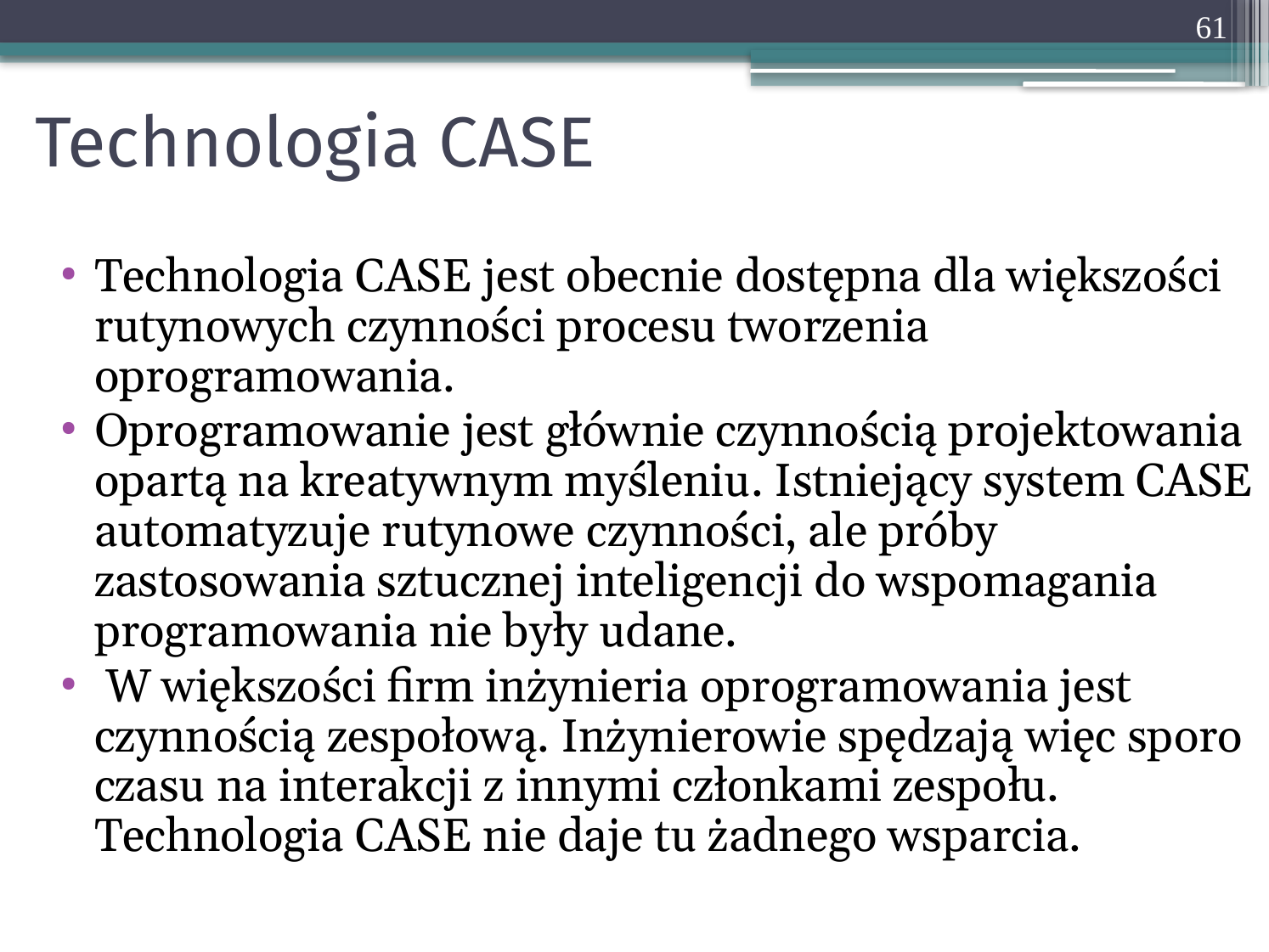

61
# Technologia CASE

Technologia CASE jest obecnie dostępna dla większości rutynowych czynności procesu tworzenia oprogramowania.
Oprogramowanie jest głównie czynnością projektowania opartą na kreatywnym myśleniu. Istniejący system CASE automatyzuje rutynowe czynności, ale próby zastosowania sztucznej inteligencji do wspomagania programowania nie były udane.
 W większości firm inżynieria oprogramowania jest czynnością zespołową. Inżynierowie spędzają więc sporo czasu na interakcji z innymi członkami zespołu. Technologia CASE nie daje tu żadnego wsparcia.